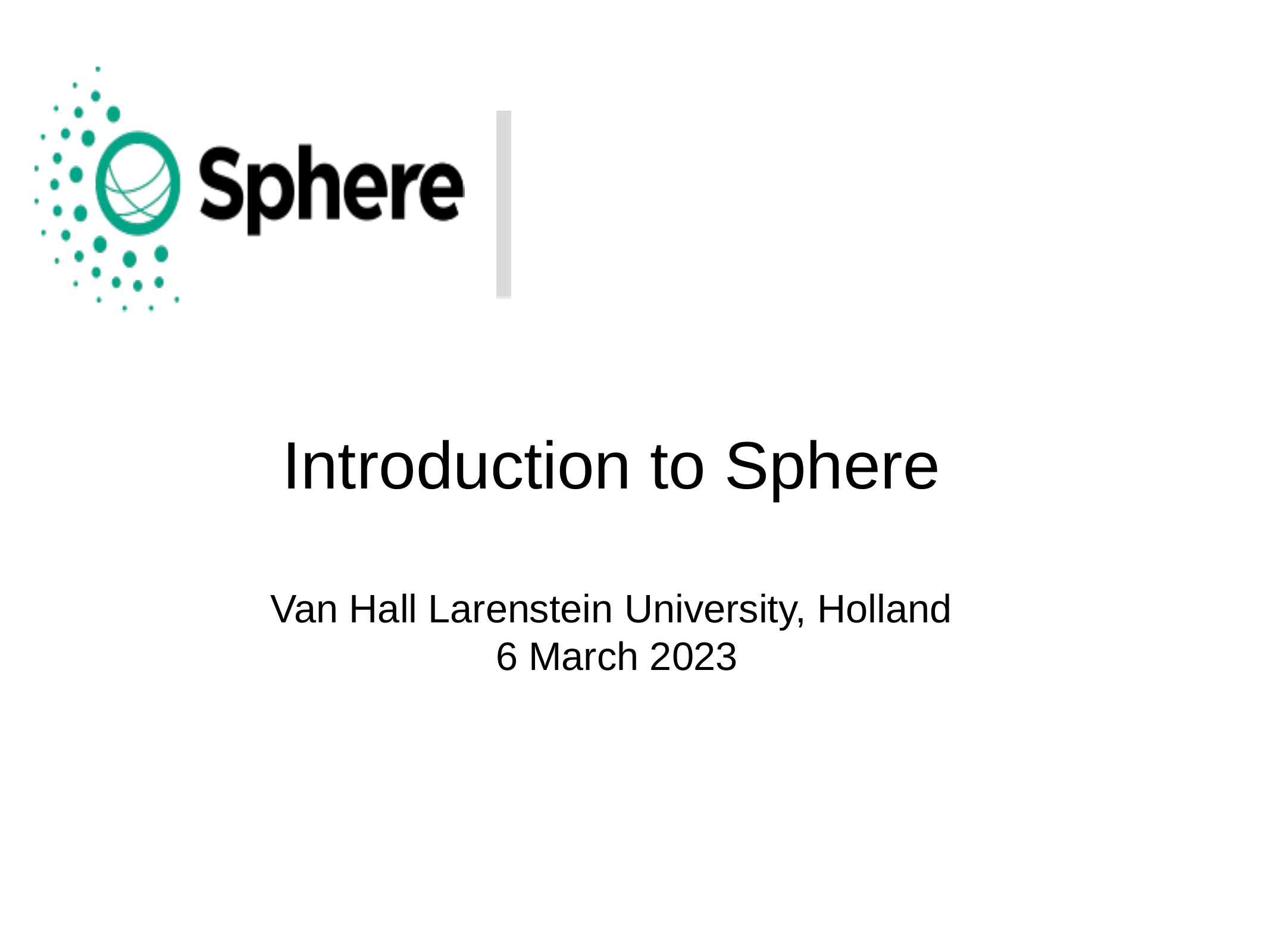

Introduction to Sphere

Van Hall Larenstein University, Holland
 6 March 2023